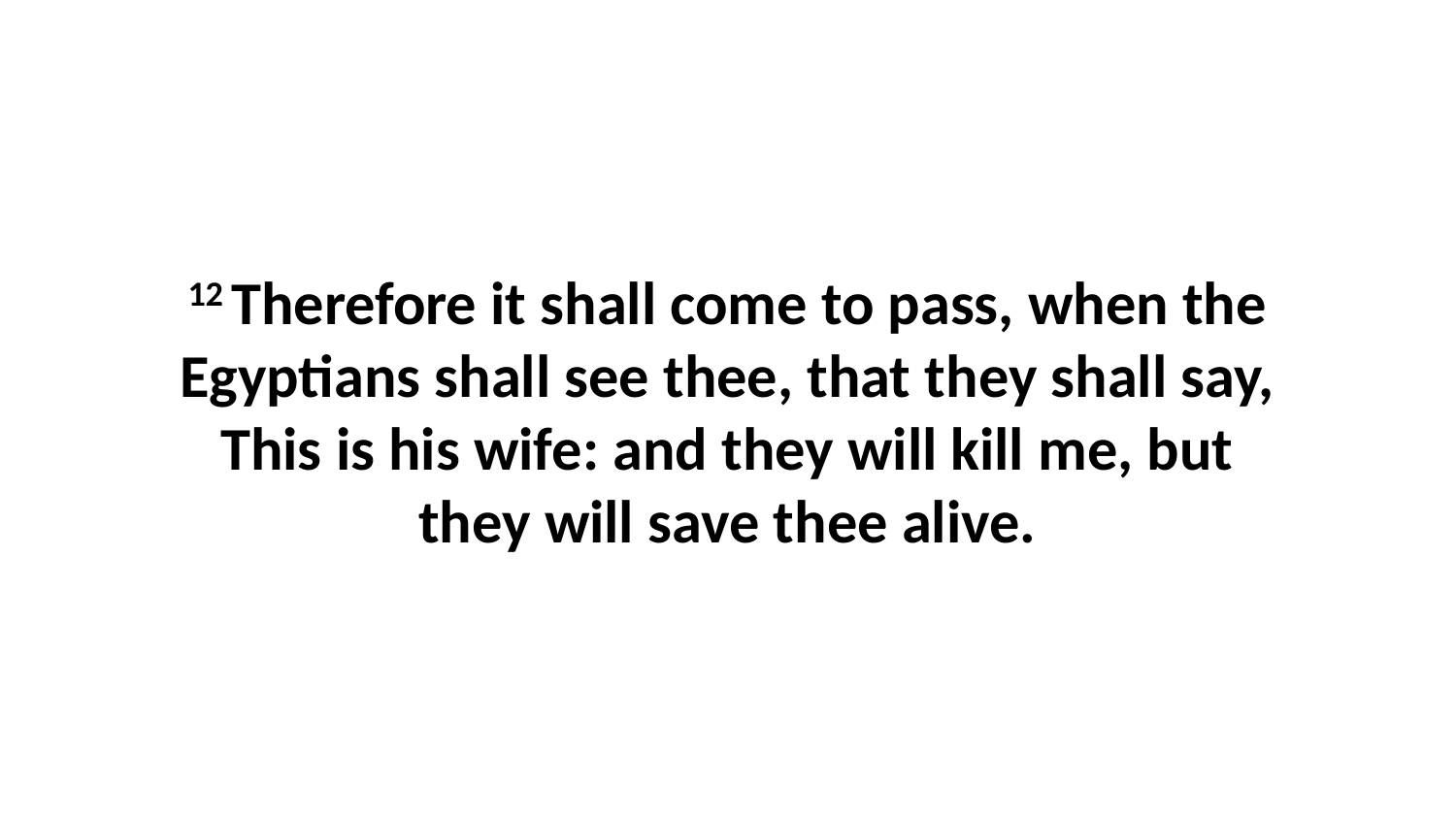

12 Therefore it shall come to pass, when the Egyptians shall see thee, that they shall say, This is his wife: and they will kill me, but they will save thee alive.